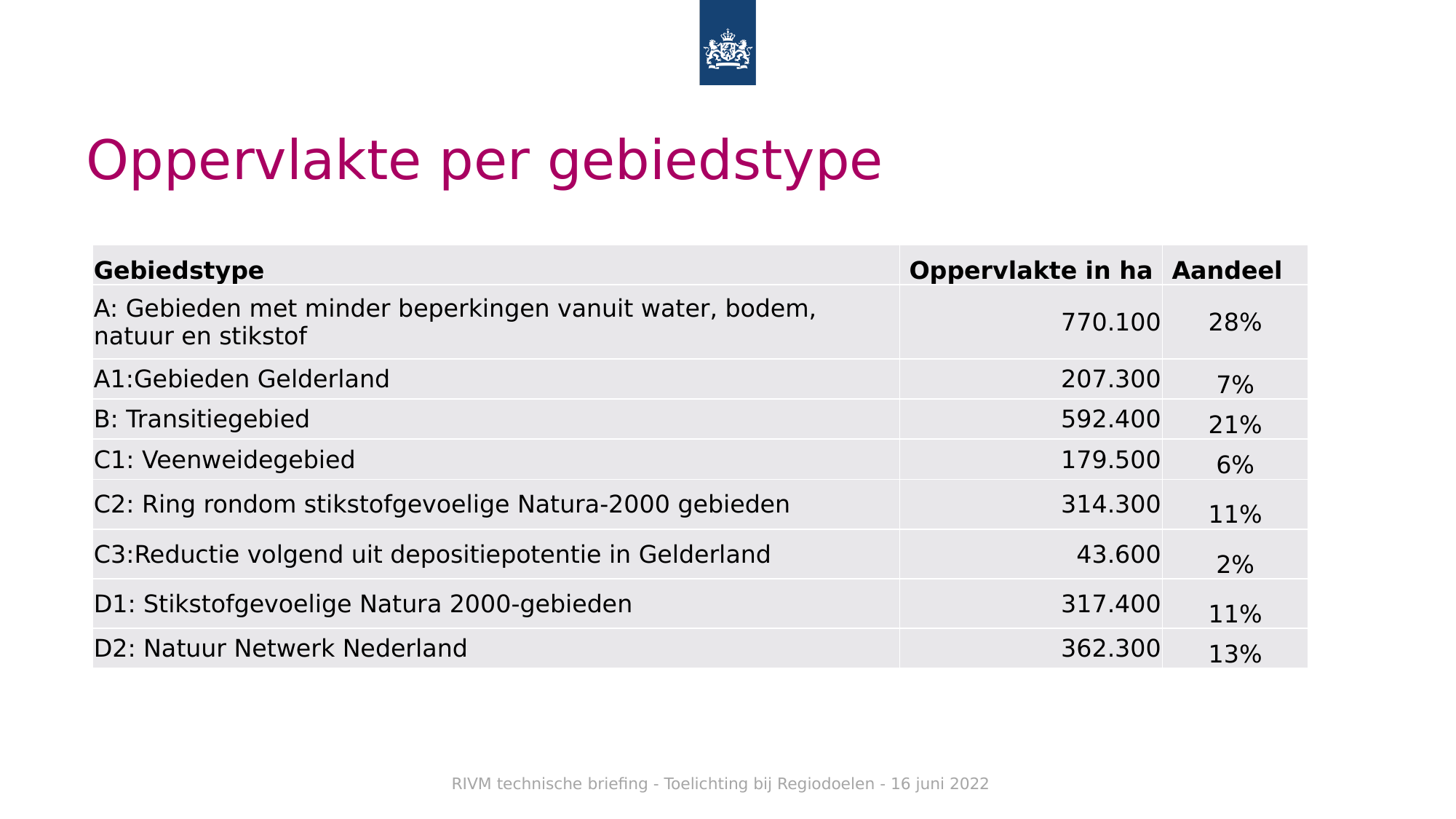

# Oppervlakte per gebiedstype
| Gebiedstype | Oppervlakte in ha | Aandeel |
| --- | --- | --- |
| A: Gebieden met minder beperkingen vanuit water, bodem, natuur en stikstof | 770.100 | 28% |
| A1:Gebieden Gelderland | 207.300 | 7% |
| B: Transitiegebied | 592.400 | 21% |
| C1: Veenweidegebied | 179.500 | 6% |
| C2: Ring rondom stikstofgevoelige Natura-2000 gebieden | 314.300 | 11% |
| C3:Reductie volgend uit depositiepotentie in Gelderland | 43.600 | 2% |
| D1: Stikstofgevoelige Natura 2000-gebieden | 317.400 | 11% |
| D2: Natuur Netwerk Nederland | 362.300 | 13% |
RIVM technische briefing - Toelichting bij Regiodoelen - 16 juni 2022